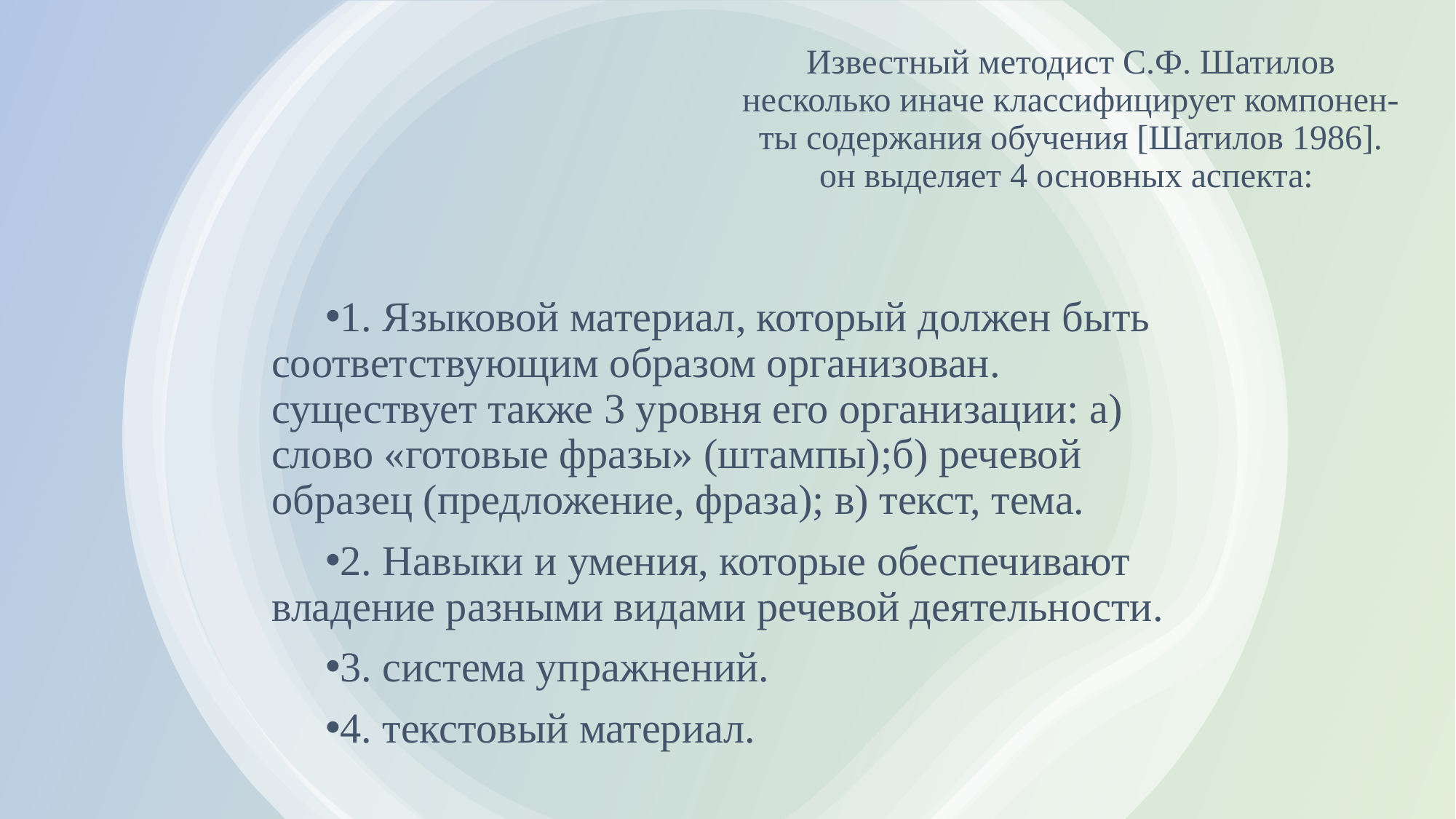

# Известный методист С.Ф. Шатилов несколько иначе классифицирует компонен- ты содержания обучения [Шатилов 1986]. он выделяет 4 основных аспекта:
1. Языковой материал, который должен быть соответствующим образом организован. существует также 3 уровня его организации: а) слово «готовые фразы» (штампы);б) речевой образец (предложение, фраза); в) текст, тема.
2. Навыки и умения, которые обеспечивают владение разными видами речевой деятельности.
3. система упражнений.
4. текстовый материал.